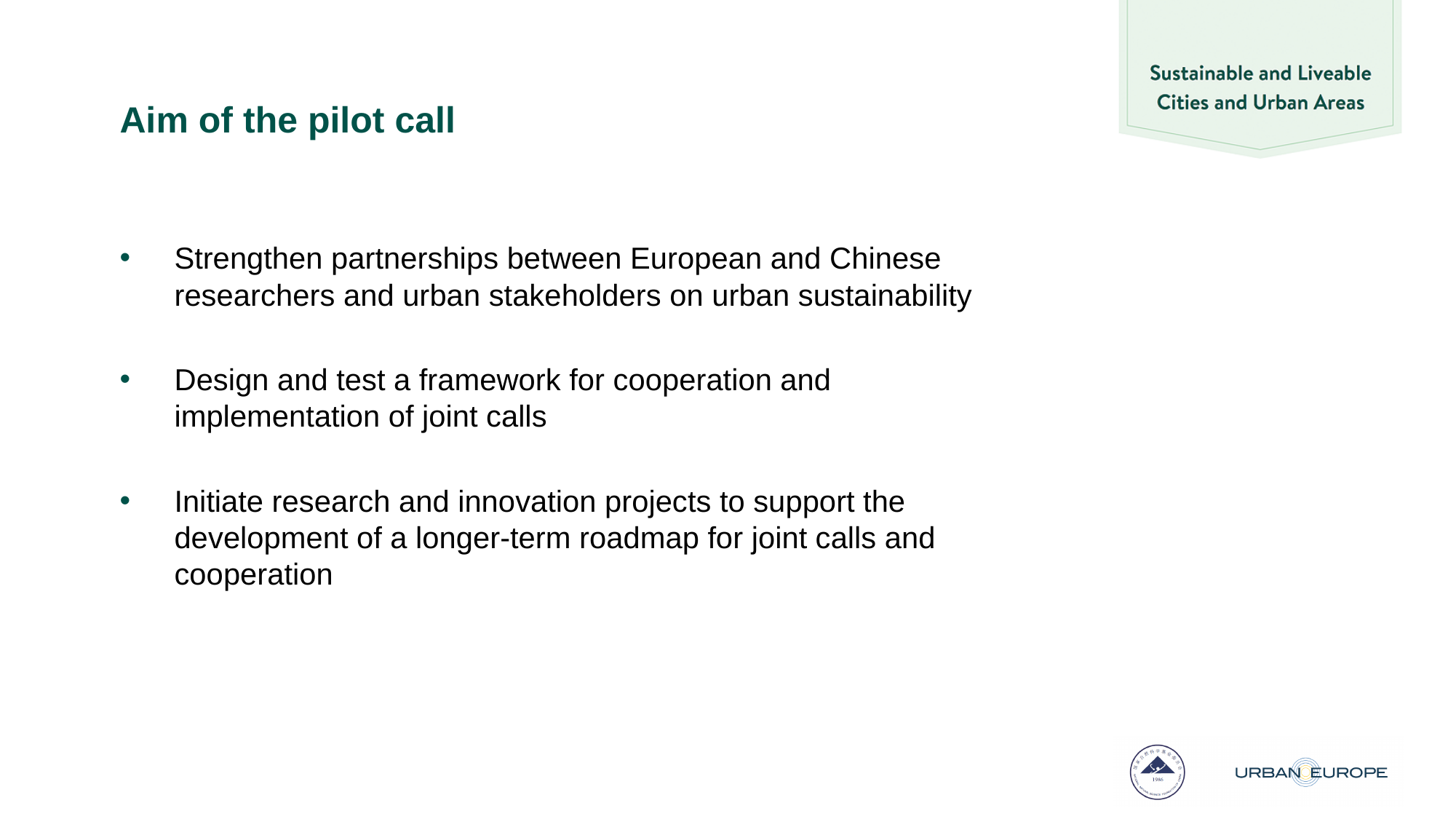

# Aim of the pilot call

Strengthen partnerships between European and Chinese researchers and urban stakeholders on urban sustainability

Design and test a framework for cooperation and implementation of joint calls

Initiate research and innovation projects to support the development of a longer-term roadmap for joint calls and cooperation